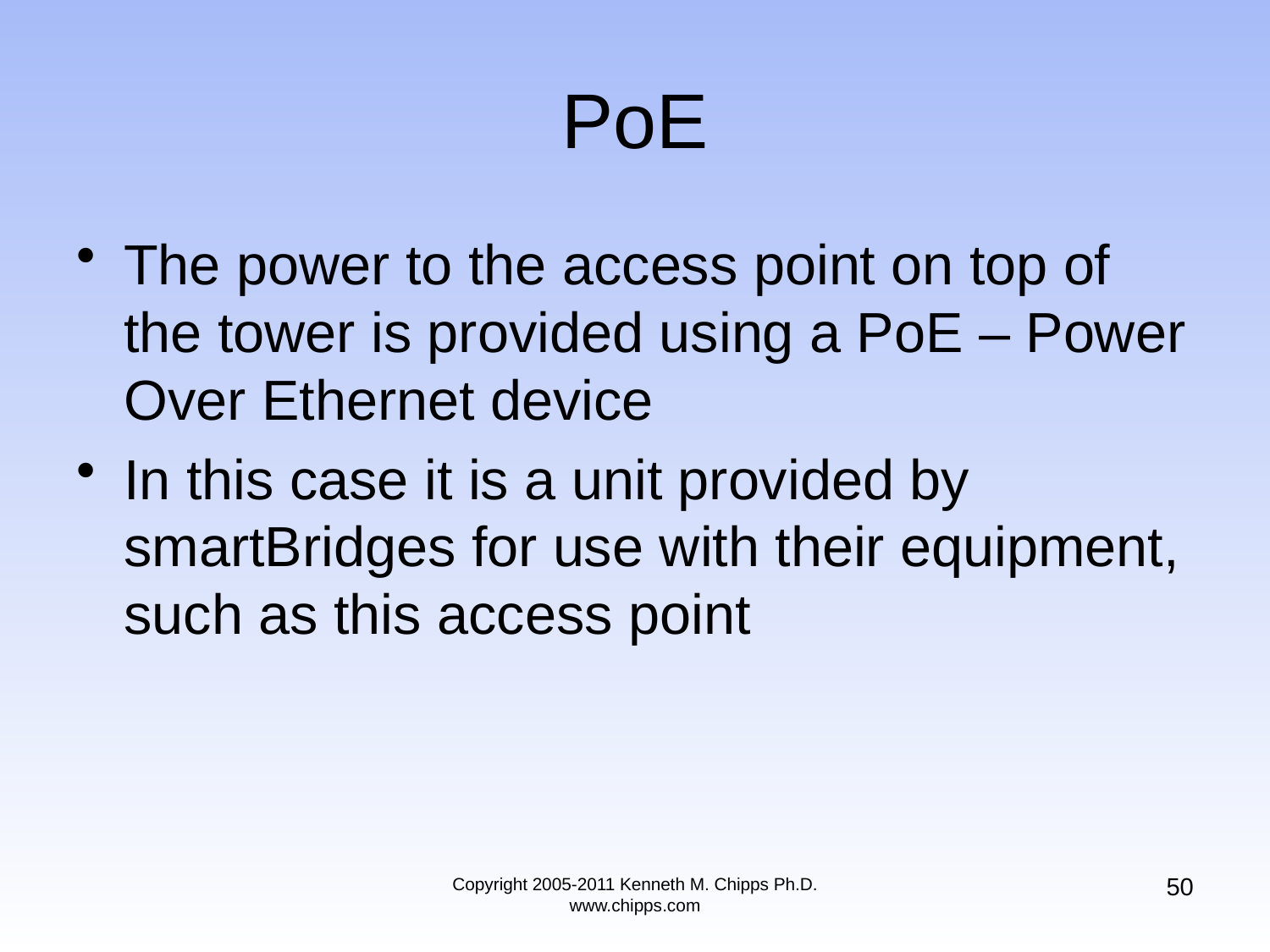

# PoE
The power to the access point on top of the tower is provided using a PoE – Power Over Ethernet device
In this case it is a unit provided by smartBridges for use with their equipment, such as this access point
50
Copyright 2005-2011 Kenneth M. Chipps Ph.D. www.chipps.com